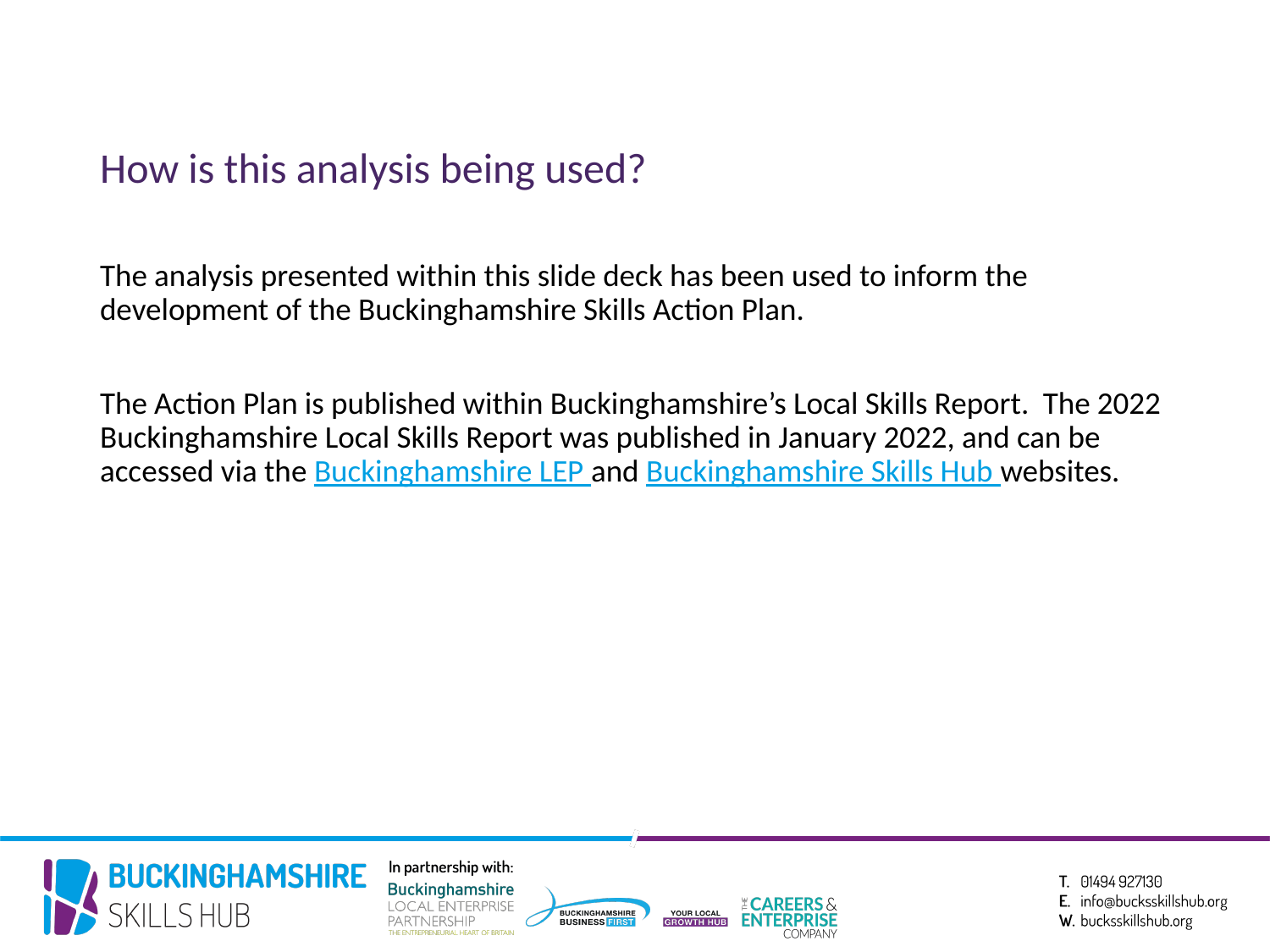

# How is this analysis being used?
The analysis presented within this slide deck has been used to inform the development of the Buckinghamshire Skills Action Plan.

The Action Plan is published within Buckinghamshire’s Local Skills Report.  The 2022 Buckinghamshire Local Skills Report was published in January 2022, and can be accessed via the Buckinghamshire LEP and Buckinghamshire Skills Hub websites.